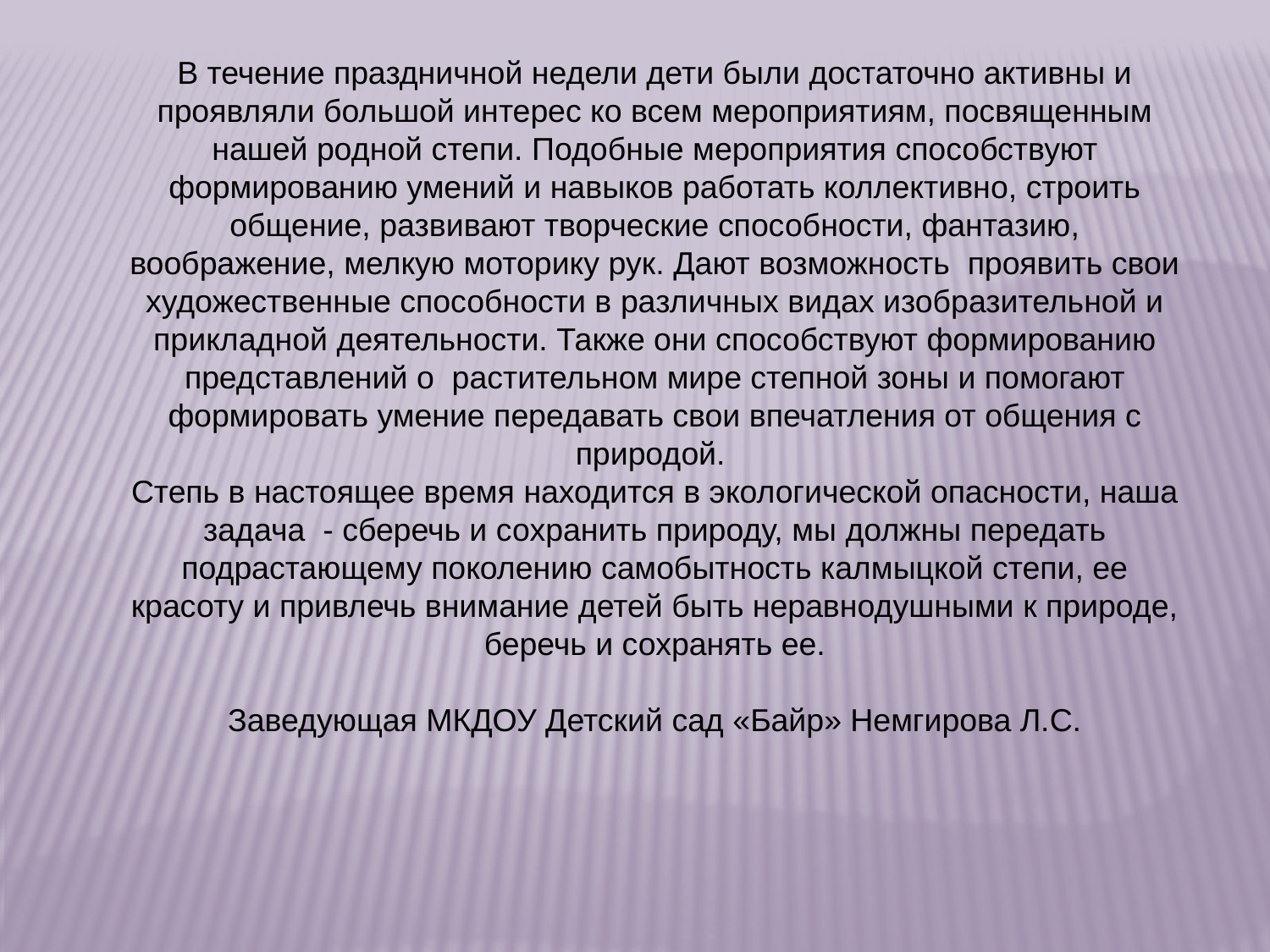

В течение праздничной недели дети были достаточно активны и проявляли большой интерес ко всем мероприятиям, посвященным нашей родной степи. Подобные мероприятия способствуют формированию умений и навыков работать коллективно, строить общение, развивают творческие способности, фантазию, воображение, мелкую моторику рук. Дают возможность  проявить свои художественные способности в различных видах изобразительной и прикладной деятельности. Также они способствуют формированию представлений о  растительном мире степной зоны и помогают формировать умение передавать свои впечатления от общения с природой.
Степь в настоящее время находится в экологической опасности, наша задача  - сберечь и сохранить природу, мы должны передать подрастающему поколению самобытность калмыцкой степи, ее красоту и привлечь внимание детей быть неравнодушными к природе, беречь и сохранять ее.

Заведующая МКДОУ Детский сад «Байр» Немгирова Л.С.